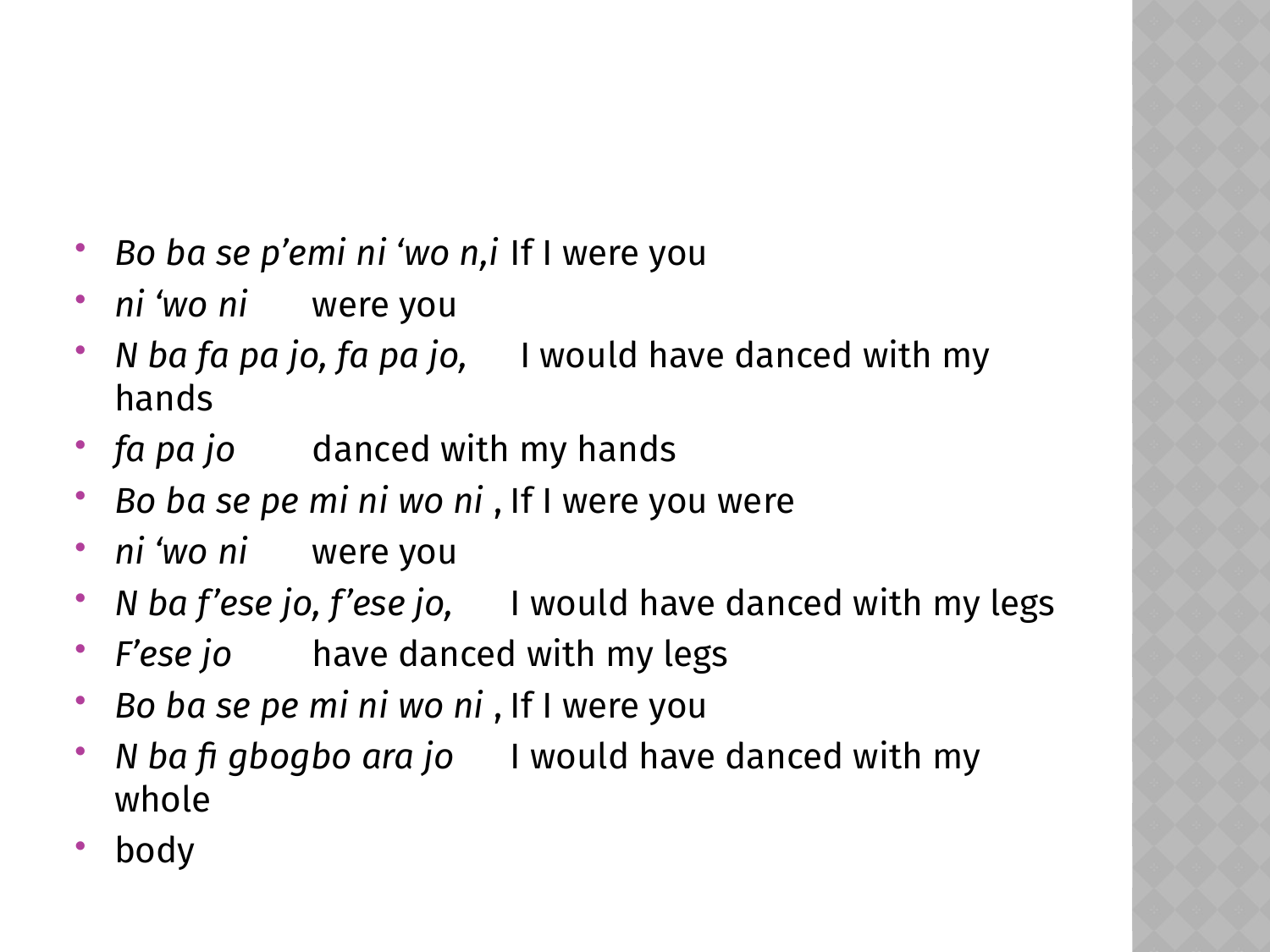

#
Bo ba se p’emi ni ‘wo n,i 		If I were you
ni ‘wo ni 				were you
N ba fa pa jo, fa pa jo,		 I would have danced with my hands
fa pa jo 				danced with my hands
Bo ba se pe mi ni wo ni ,		If I were you were
ni ‘wo ni 				were you
N ba f’ese jo, f’ese jo,			I would have danced with my legs
F’ese jo 				have danced with my legs
Bo ba se pe mi ni wo ni ,		If I were you
N ba fi gbogbo ara jo			I would have danced with my whole
body